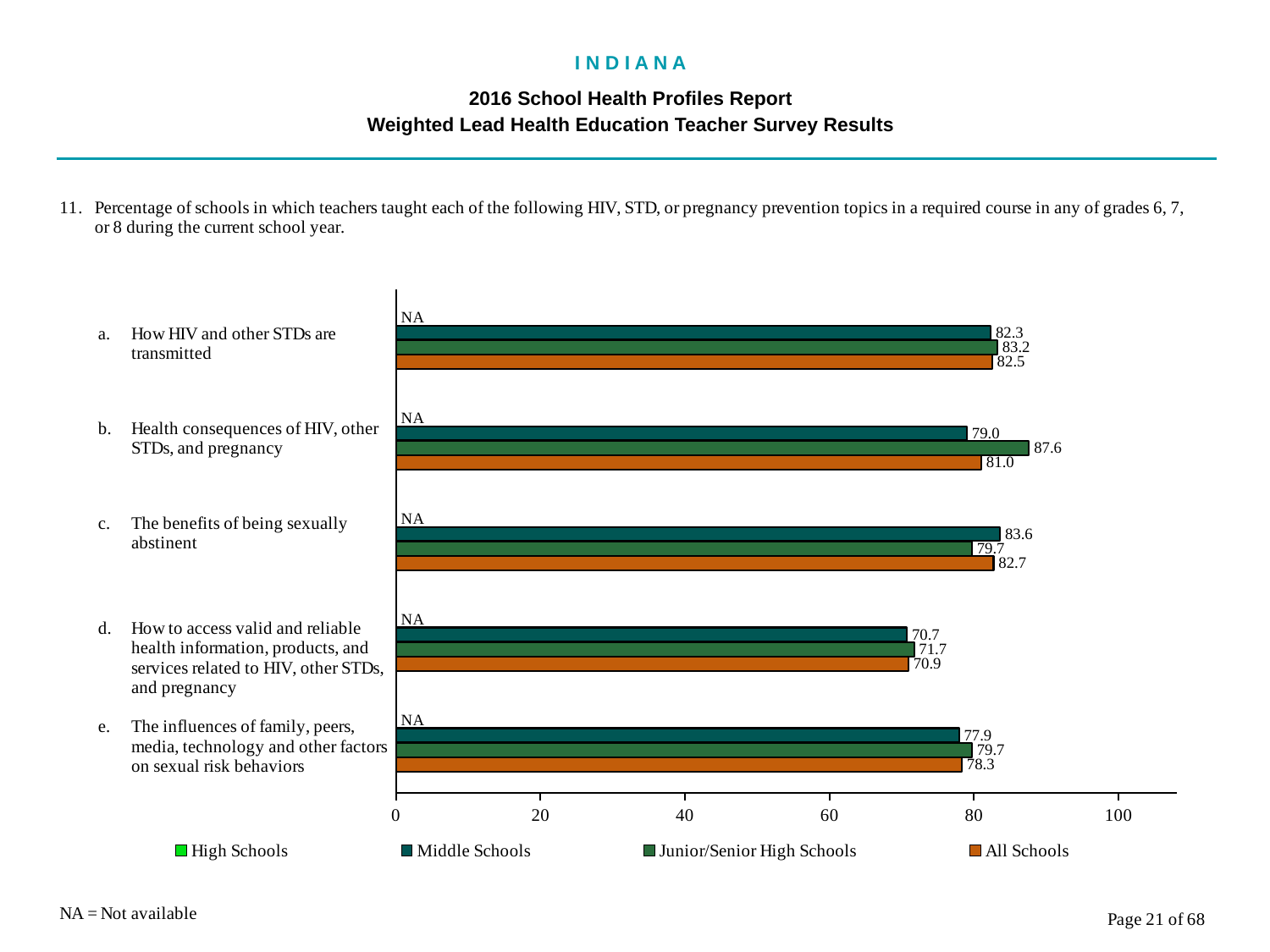

I N D I A N A
2016 School Health Profiles Report
Weighted Lead Health Education Teacher Survey Results

### Chart

| Category | All Schools | Junior/Senior High Schools | Middle Schools | High Schools |
|---|---|---|---|---|
| The influences of family, peers, media, technology and other factors on sexual risk behaviors | 78.3 | 79.7 | 77.9 | 0.0009 |
| How to access valid and reliable health information, products, and services related to HIV, other STDs, and pregnancy | 70.9 | 71.7 | 70.7 | 0.0009 |
| The benefits of being sexually abstinent | 82.7 | 79.7 | 83.6 | 0.0009 |
| Health consequences of HIV, other STDs, and pregnancy | 81.0 | 87.6 | 79.0 | 0.0009 |
| How HIV and other STDs are transmitted | 82.5 | 83.2 | 82.3 | 0.0009 |